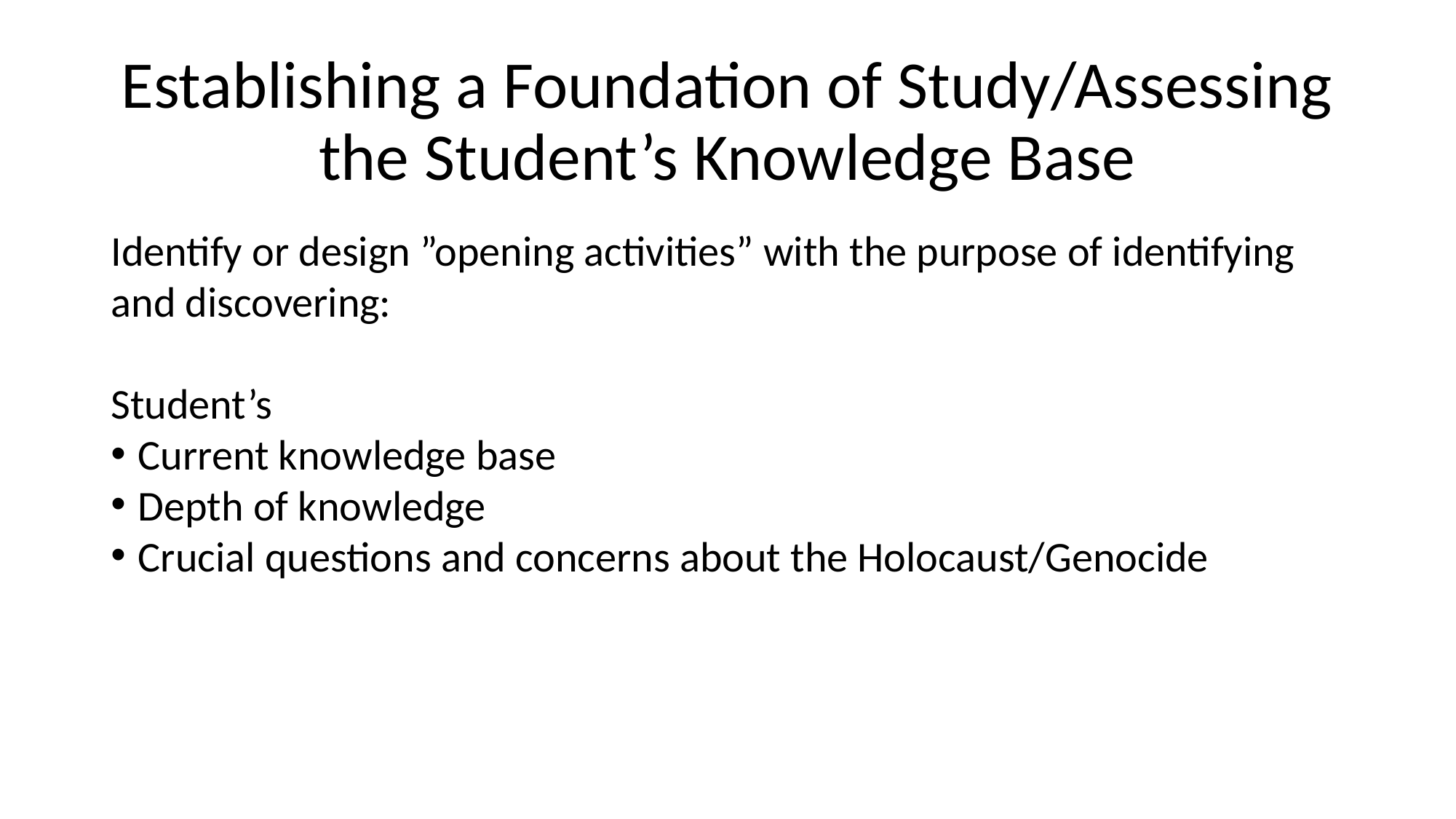

# Establishing a Foundation of Study/Assessing the Student’s Knowledge Base
Identify or design ”opening activities” with the purpose of identifying and discovering:

Student’s
Current knowledge base
Depth of knowledge
Crucial questions and concerns about the Holocaust/Genocide